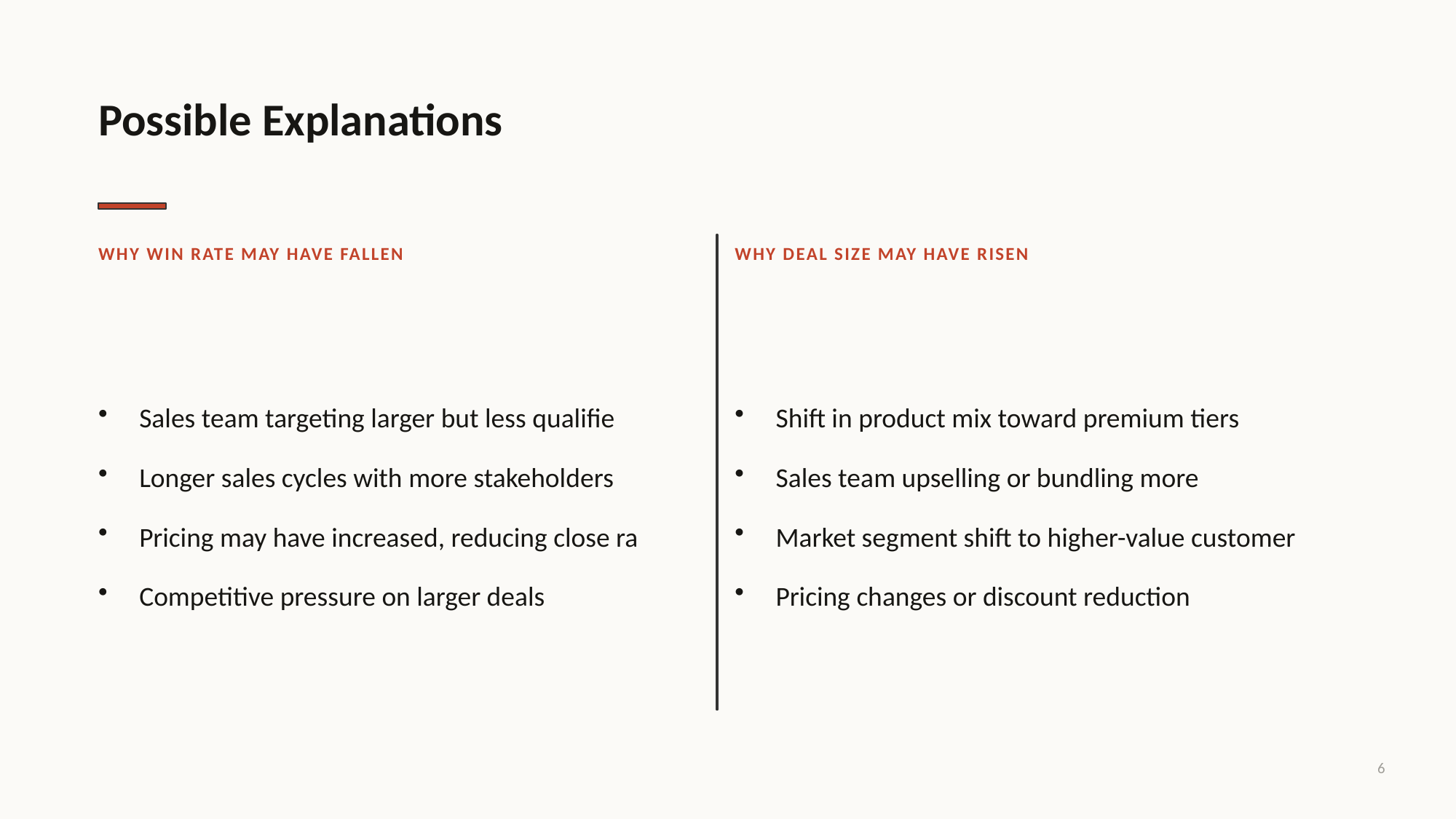

Possible Explanations

WHY WIN RATE MAY HAVE FALLEN

WHY DEAL SIZE MAY HAVE RISEN
Sales team targeting larger but less qualifie
Longer sales cycles with more stakeholders
Pricing may have increased, reducing close ra
Competitive pressure on larger deals
Shift in product mix toward premium tiers
Sales team upselling or bundling more
Market segment shift to higher-value customer
Pricing changes or discount reduction
6